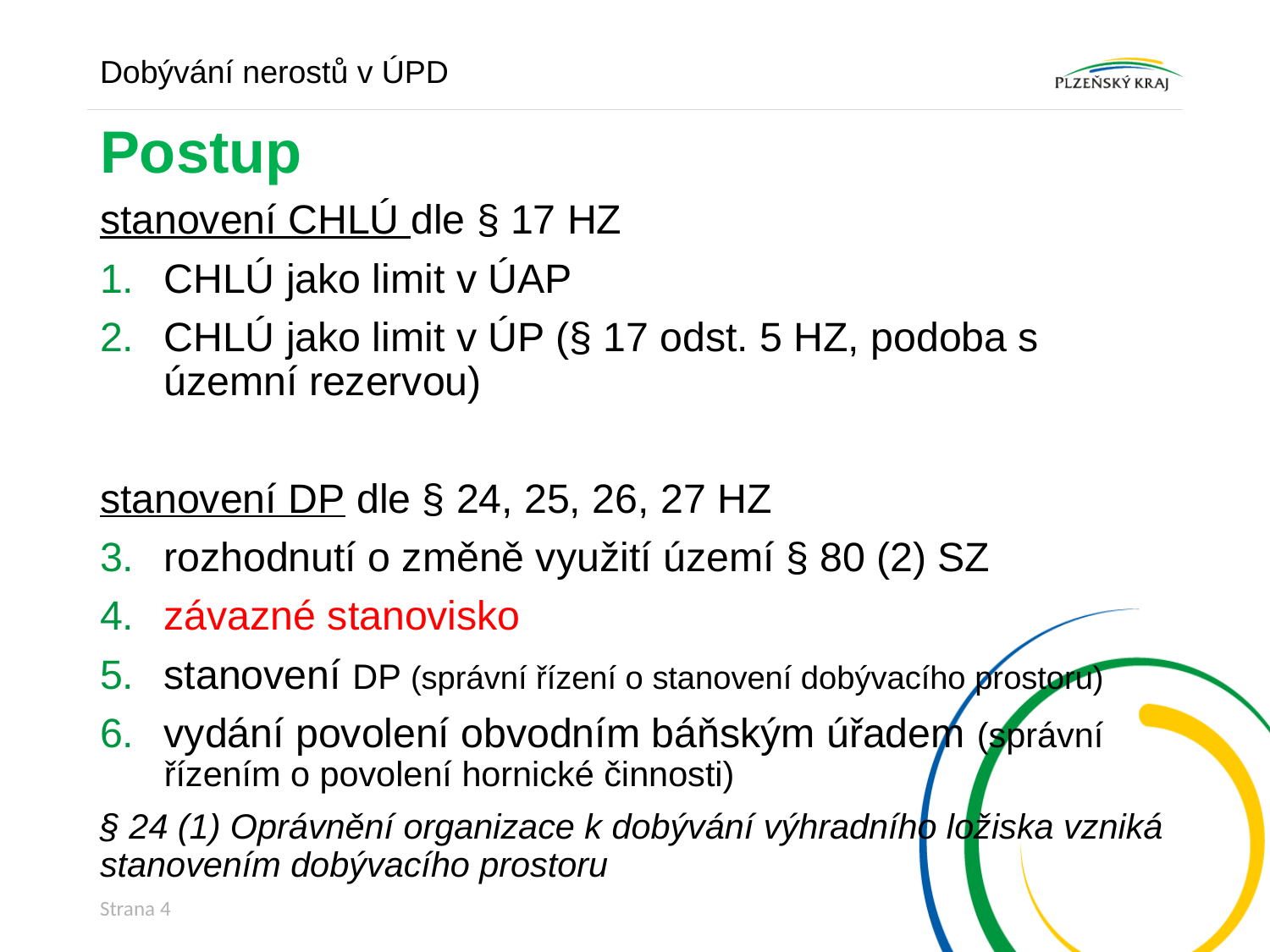

Dobývání nerostů v ÚPD
# Postup
stanovení CHLÚ dle § 17 HZ
CHLÚ jako limit v ÚAP
CHLÚ jako limit v ÚP (§ 17 odst. 5 HZ, podoba s územní rezervou)

stanovení DP dle § 24, 25, 26, 27 HZ
rozhodnutí o změně využití území § 80 (2) SZ
závazné stanovisko
stanovení DP (správní řízení o stanovení dobývacího prostoru)
vydání povolení obvodním báňským úřadem (správní řízením o povolení hornické činnosti)
§ 24 (1) Oprávnění organizace k dobývání výhradního ložiska vzniká stanovením dobývacího prostoru

Strana 4